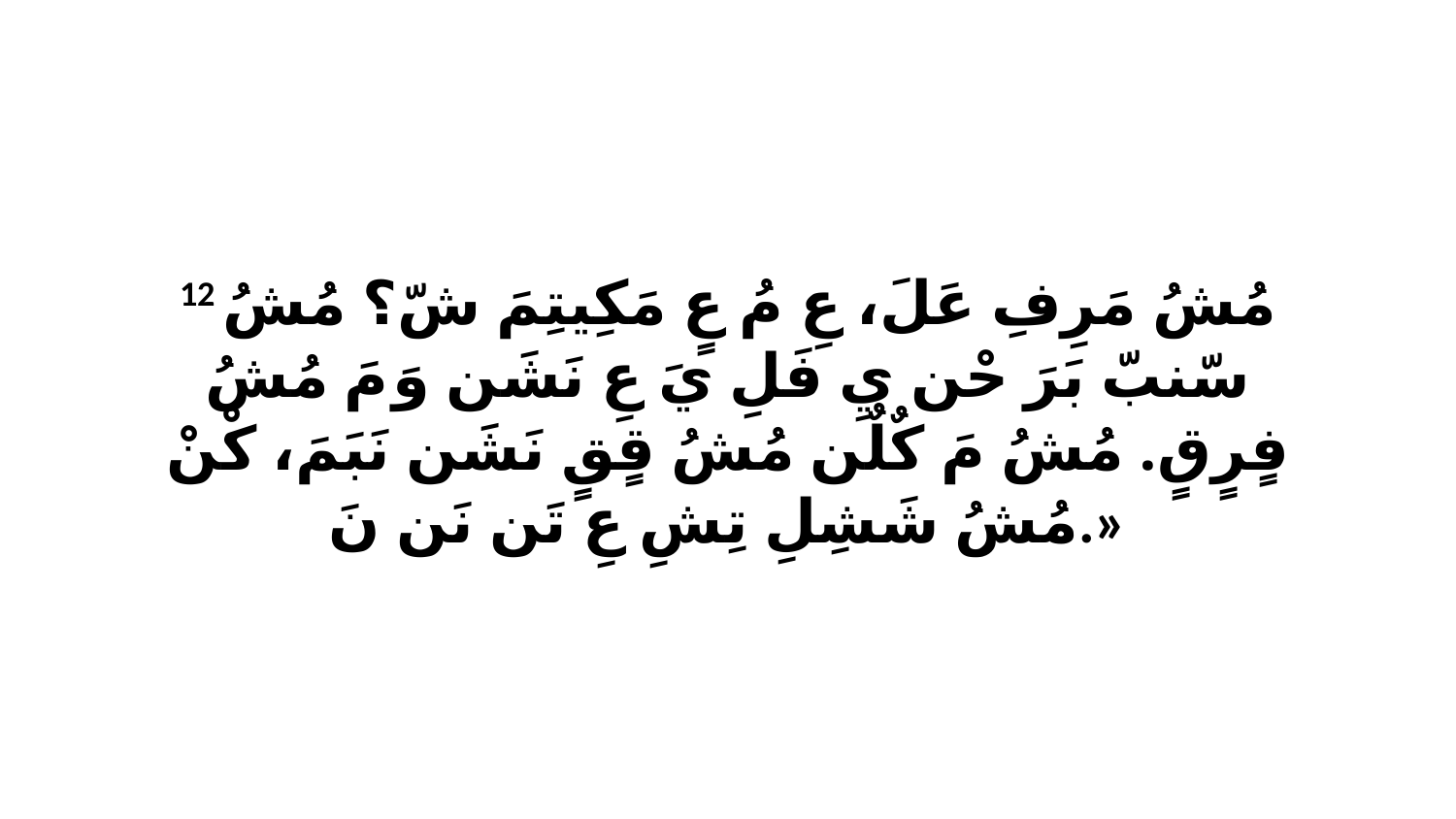

12 مُشُ مَرِفِ عَلَ، عِ مُ عٍ مَكِيتِمَ شّ؟ مُشُ سّنبّ بَرَ حْن يِ فَلِ يَ عِ نَشَن وَ مَ مُشُ فٍرٍقٍ. مُشُ مَ كٌلٌن مُشُ قٍقٍ نَشَن نَبَمَ، كْنْ مُشُ شَشِلِ تِشِ عِ تَن نَن نَ.»